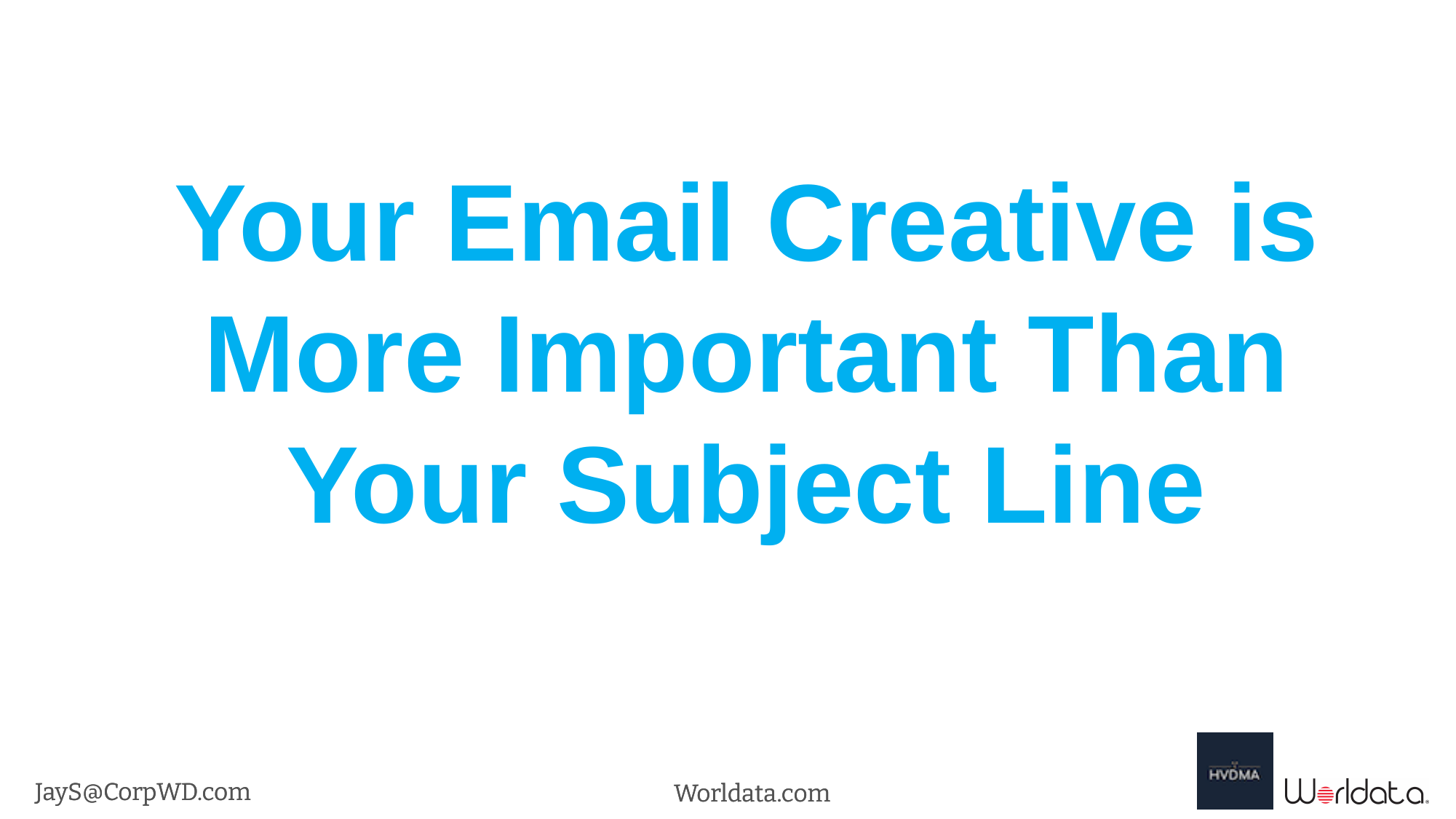

Your Email Creative is More Important Than Your Subject Line